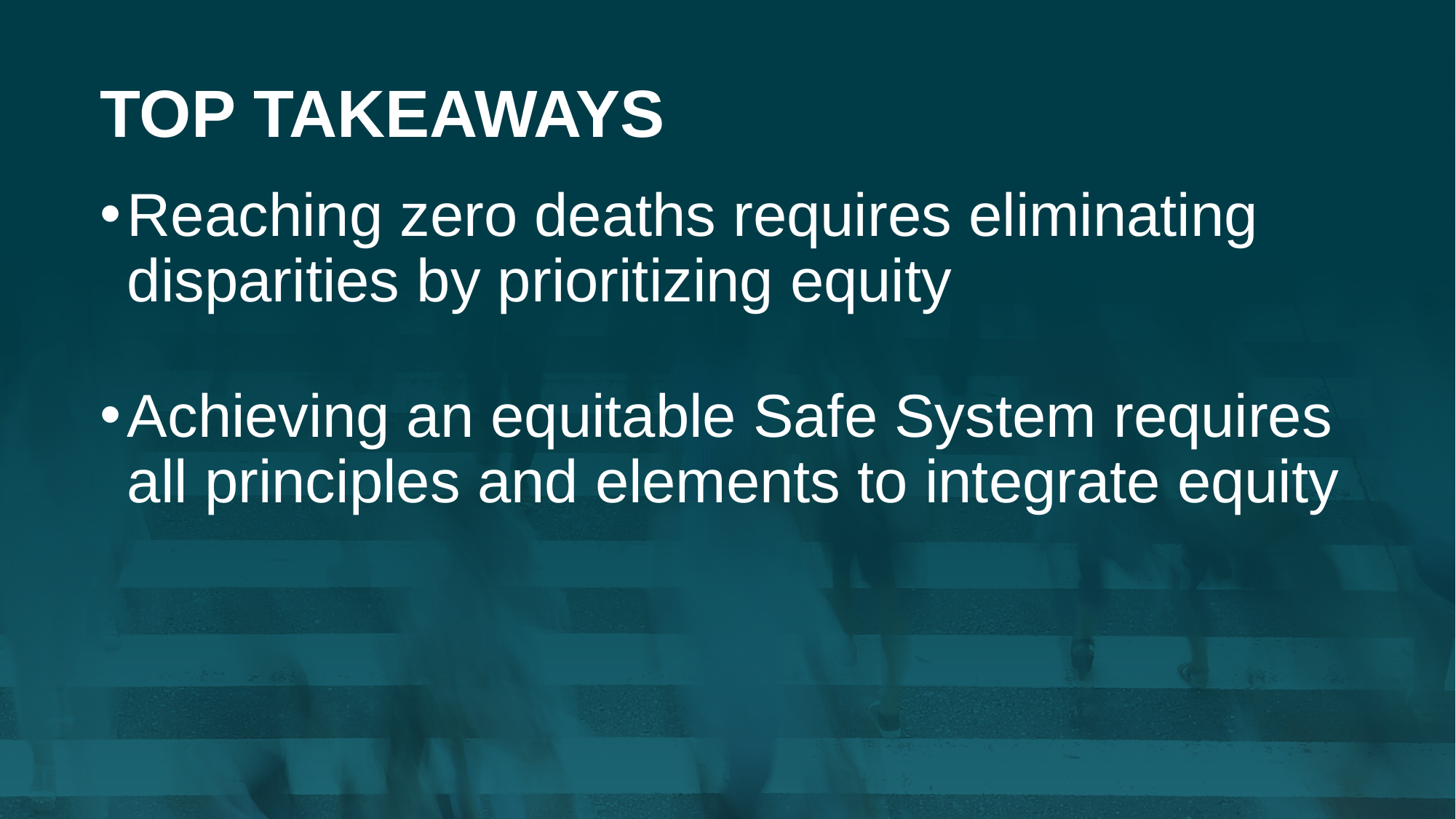

# Top Takeaways
Reaching zero deaths requires eliminating disparities by prioritizing equity

Achieving an equitable Safe System requires all principles and elements to integrate equity